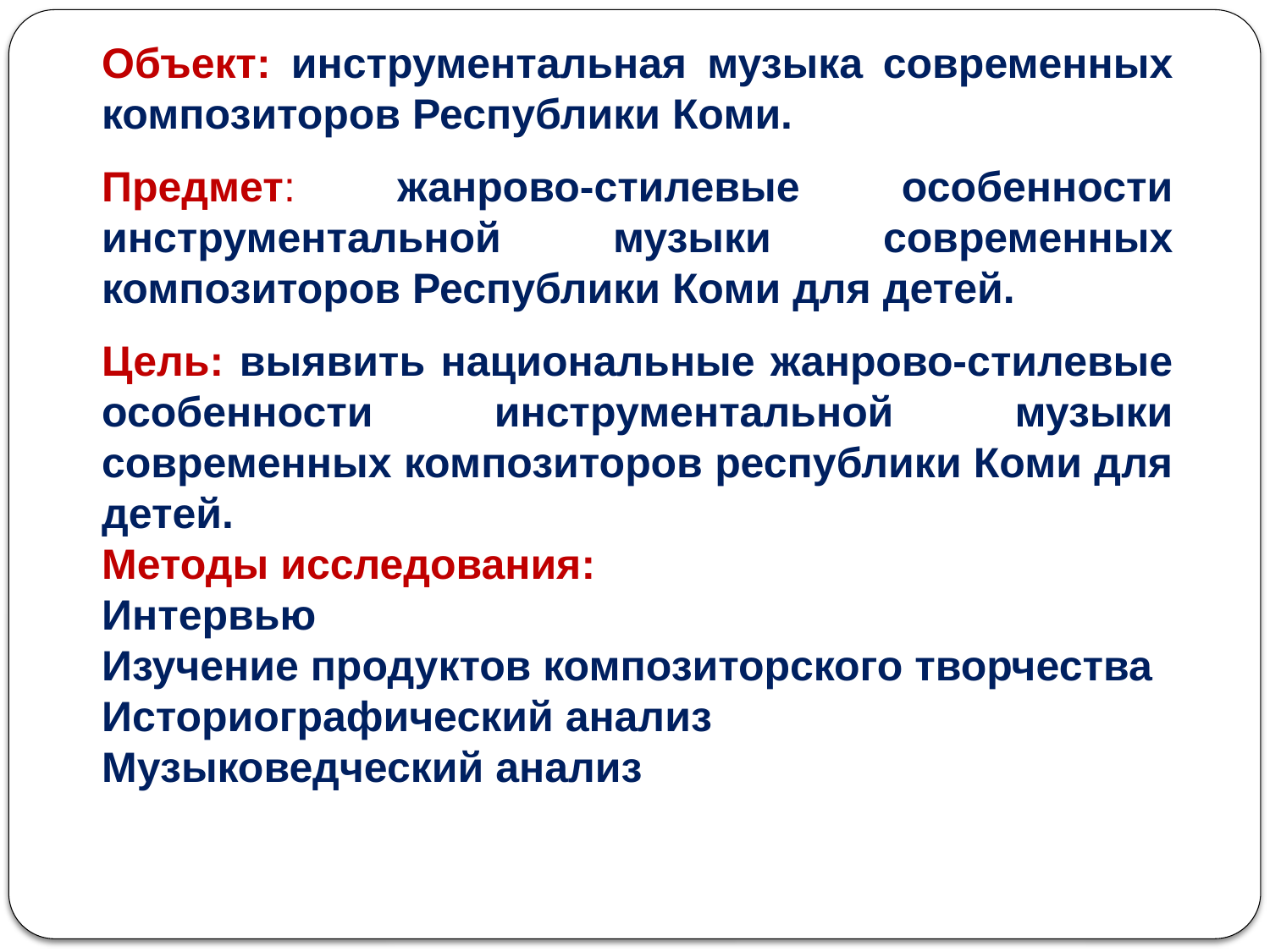

Объект: инструментальная музыка современных композиторов Республики Коми.

Предмет: жанрово-стилевые особенности инструментальной музыки современных композиторов Республики Коми для детей.

Цель: выявить национальные жанрово-стилевые особенности инструментальной музыки современных композиторов республики Коми для детей.
Методы исследования:
Интервью
Изучение продуктов композиторского творчества
Историографический анализ
Музыковедческий анализ